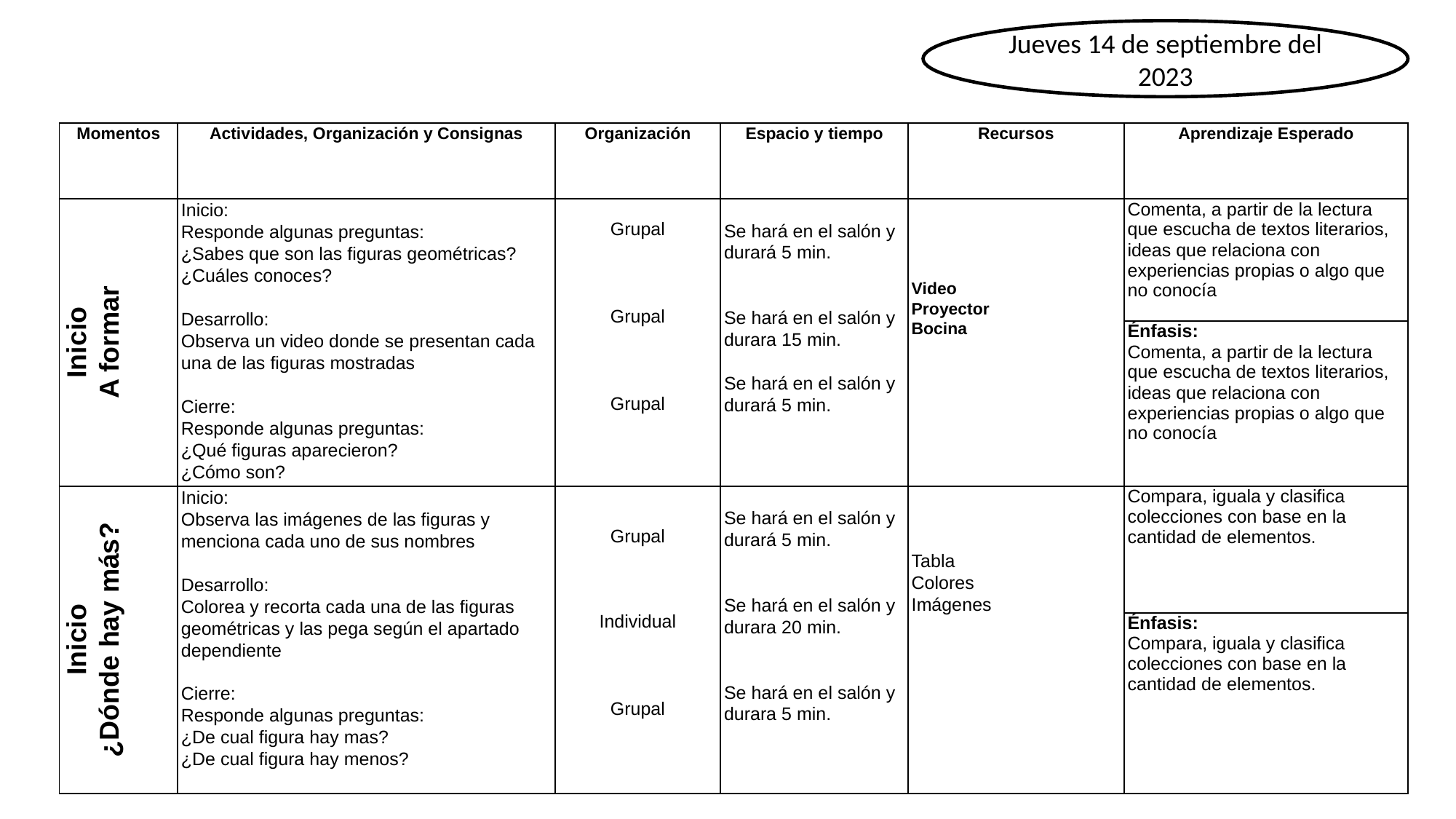

Jueves 14 de septiembre del 2023
| Momentos | Actividades, Organización y Consignas | Organización | Espacio y tiempo | Recursos | Aprendizaje Esperado |
| --- | --- | --- | --- | --- | --- |
| Inicio A formar | Inicio: Responde algunas preguntas: ¿Sabes que son las figuras geométricas? ¿Cuáles conoces? Desarrollo: Observa un video donde se presentan cada una de las figuras mostradas Cierre: Responde algunas preguntas: ¿Qué figuras aparecieron? ¿Cómo son? | Grupal Grupal Grupal | Se hará en el salón y durará 5 min. Se hará en el salón y durara 15 min. Se hará en el salón y durará 5 min. | Video Proyector Bocina | Comenta, a partir de la lectura que escucha de textos literarios, ideas que relaciona con experiencias propias o algo que no conocía |
|  |  |  |  |  | Énfasis: Comenta, a partir de la lectura que escucha de textos literarios, ideas que relaciona con experiencias propias o algo que no conocía |
| Inicio ¿Dónde hay más? | Inicio: Observa las imágenes de las figuras y menciona cada uno de sus nombres Desarrollo: Colorea y recorta cada una de las figuras geométricas y las pega según el apartado dependiente Cierre: Responde algunas preguntas: ¿De cual figura hay mas? ¿De cual figura hay menos? | Grupal Individual Grupal | Se hará en el salón y durará 5 min. Se hará en el salón y durara 20 min. Se hará en el salón y durara 5 min. | Tabla Colores Imágenes | Compara, iguala y clasifica colecciones con base en la cantidad de elementos. |
|  |  |  |  |  | Énfasis: Compara, iguala y clasifica colecciones con base en la cantidad de elementos. |